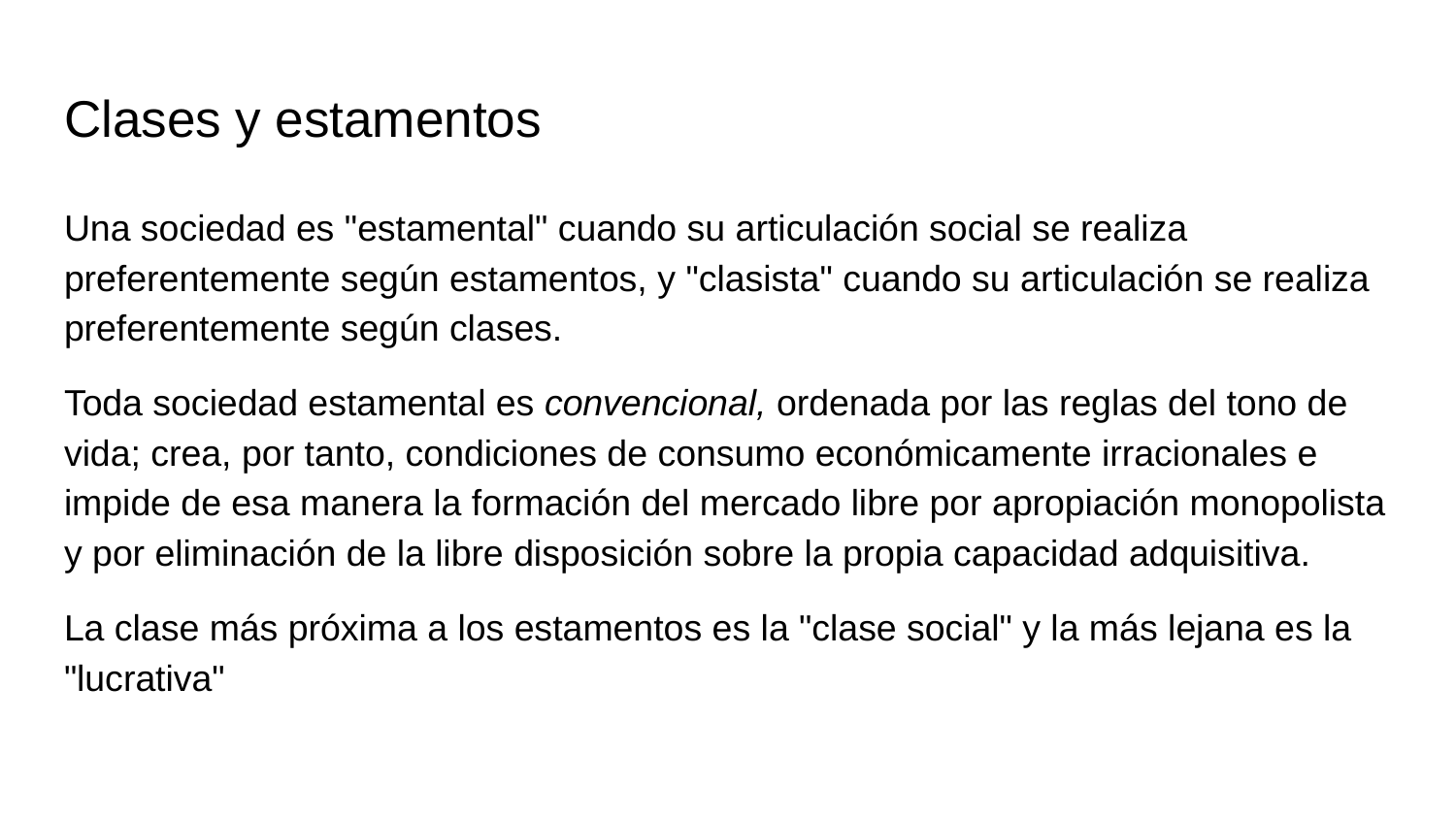

# Clases y estamentos

Una sociedad es "estamental" cuando su articulación social se realiza preferentemente según estamentos, y "clasista" cuando su articulación se realiza preferentemente según clases.
Toda sociedad estamental es convencional, ordenada por las reglas del tono de vida; crea, por tanto, condiciones de consumo económicamente irracionales e impide de esa manera la formación del mercado libre por apropiación monopolista y por eliminación de la libre disposición sobre la propia capacidad adquisitiva.
La clase más próxima a los estamentos es la "clase social" y la más lejana es la "lucrativa"